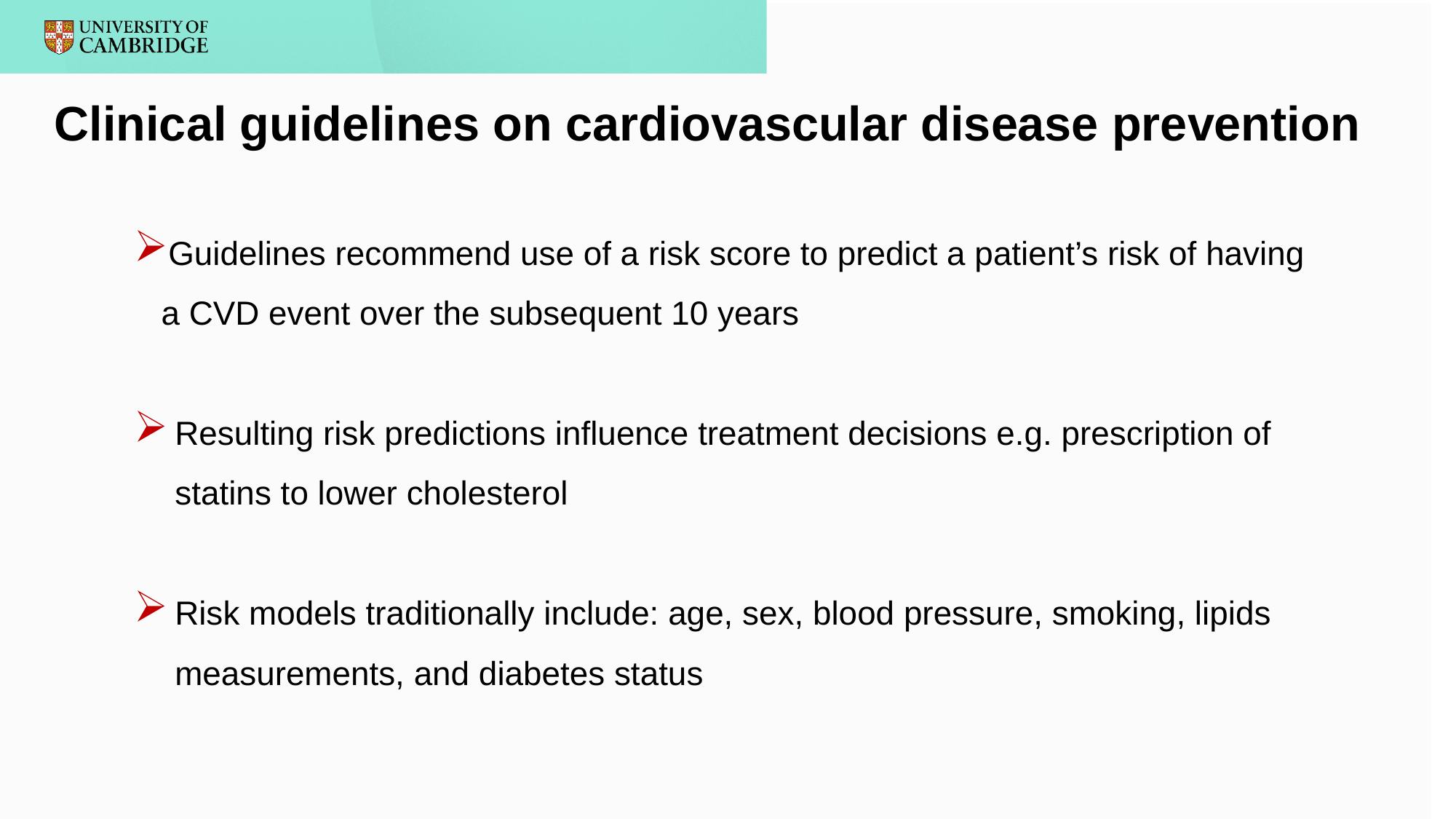

# Clinical guidelines on cardiovascular disease prevention
Guidelines recommend use of a risk score to predict a patient’s risk of having a CVD event over the subsequent 10 years

Resulting risk predictions influence treatment decisions e.g. prescription of statins to lower cholesterol

Risk models traditionally include: age, sex, blood pressure, smoking, lipids measurements, and diabetes status